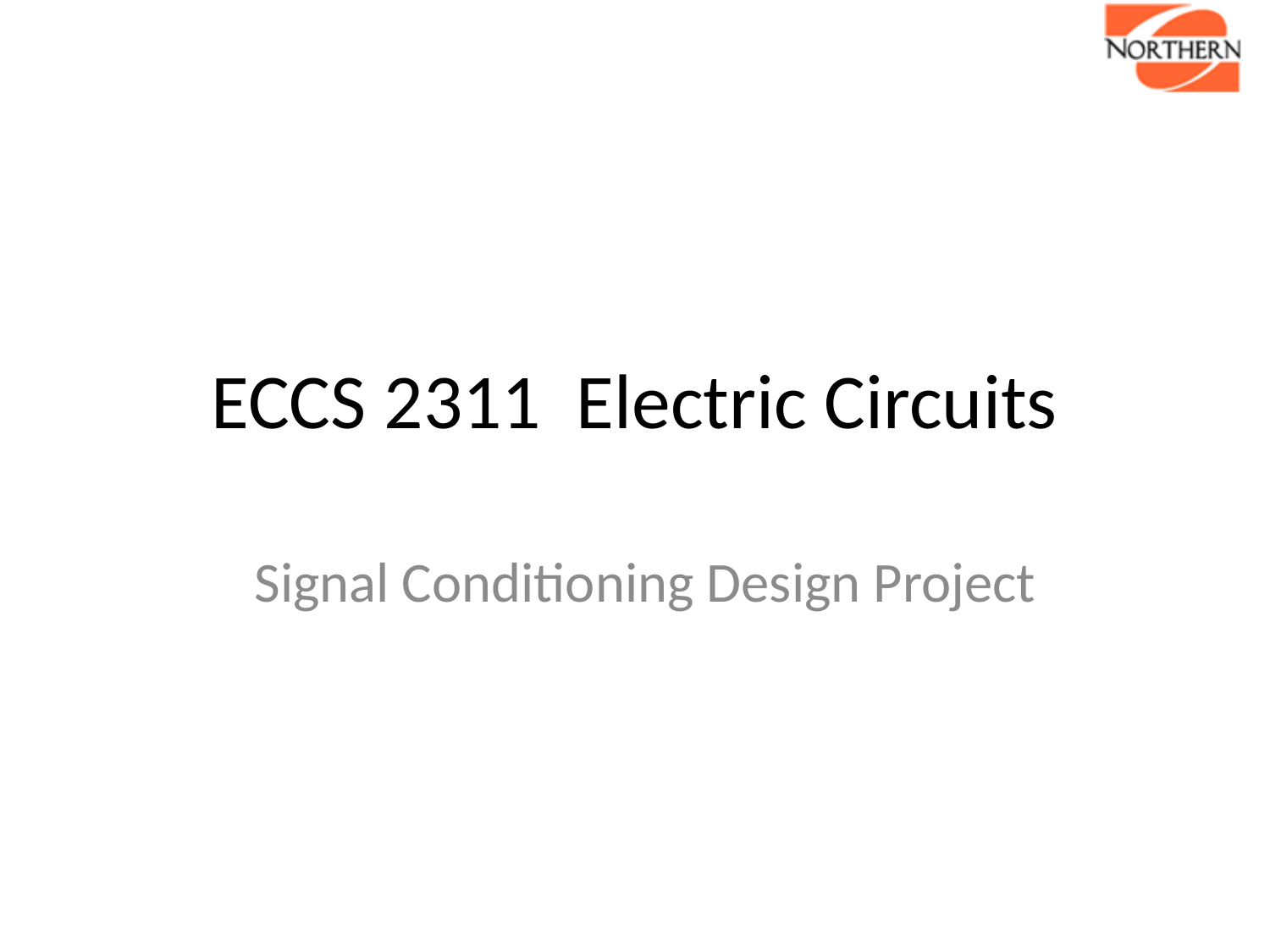

# ECCS 2311  Electric Circuits
Signal Conditioning Design Project